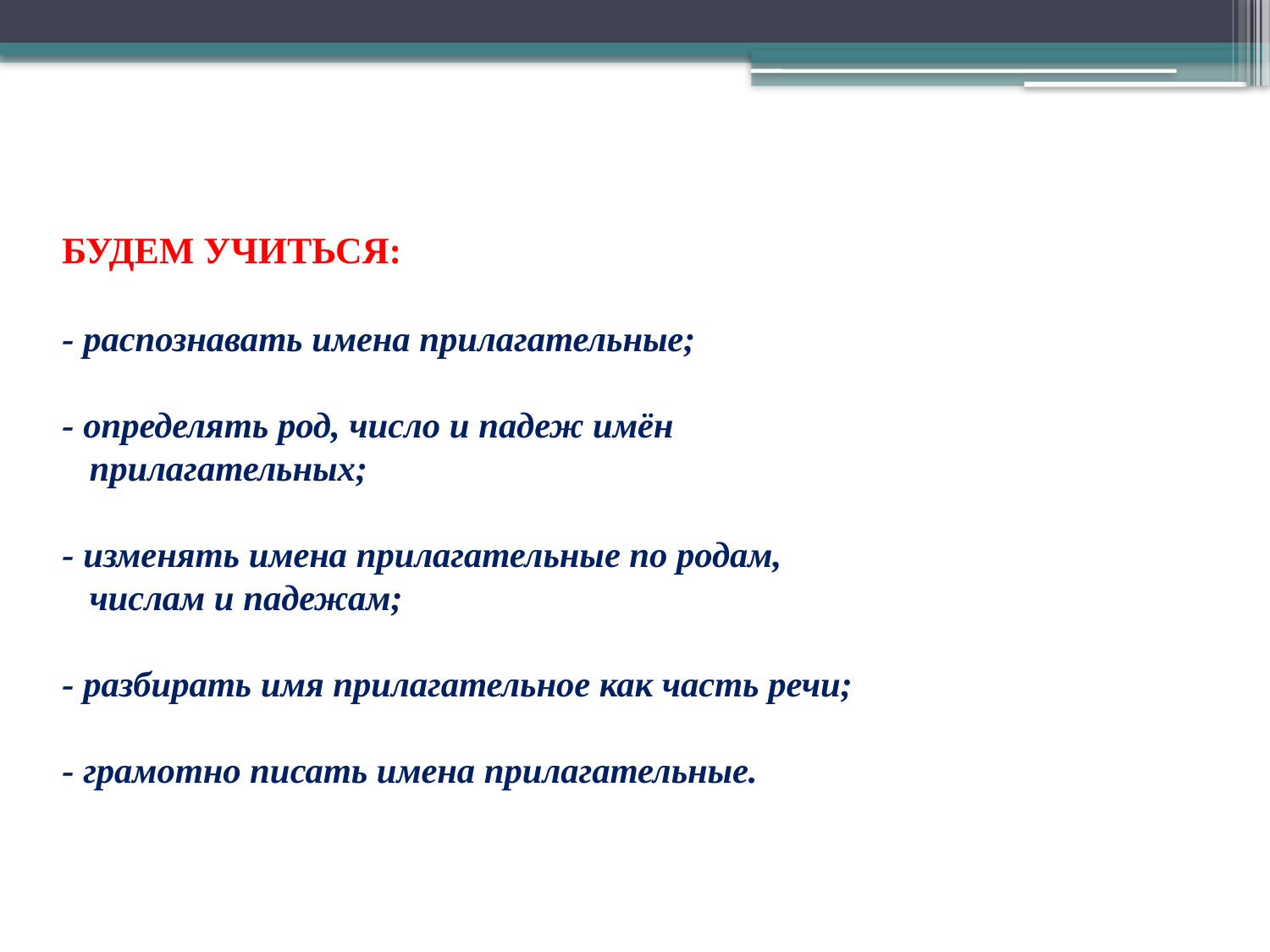

# БУДЕМ УЧИТЬСЯ: - распознавать имена прилагательные; - определять род, число и падеж имён прилагательных; - изменять имена прилагательные по родам, числам и падежам; - разбирать имя прилагательное как часть речи; - грамотно писать имена прилагательные.